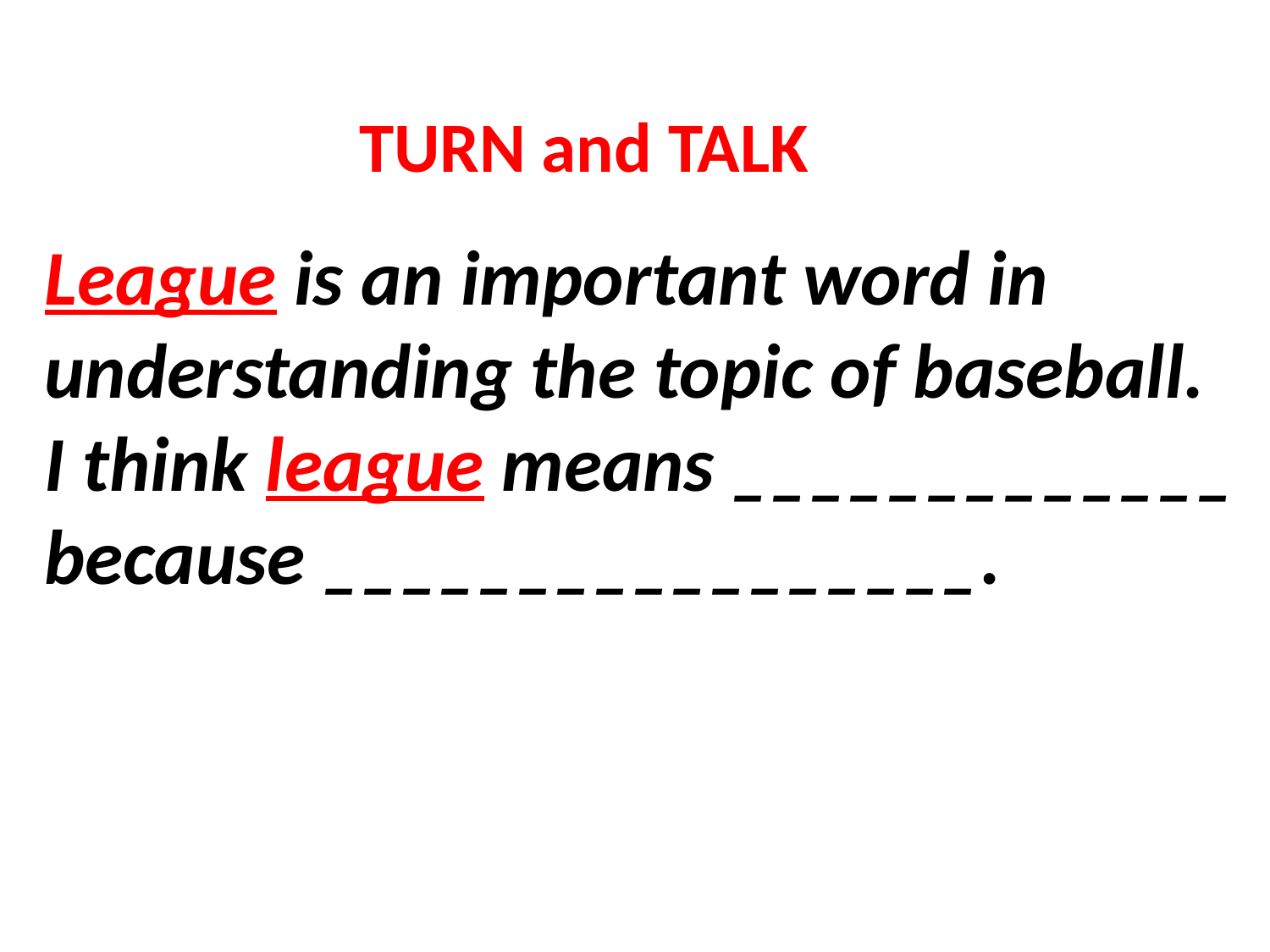

TURN and TALK
League is an important word in understanding the topic of baseball.  I think league means _____________ because _________________.